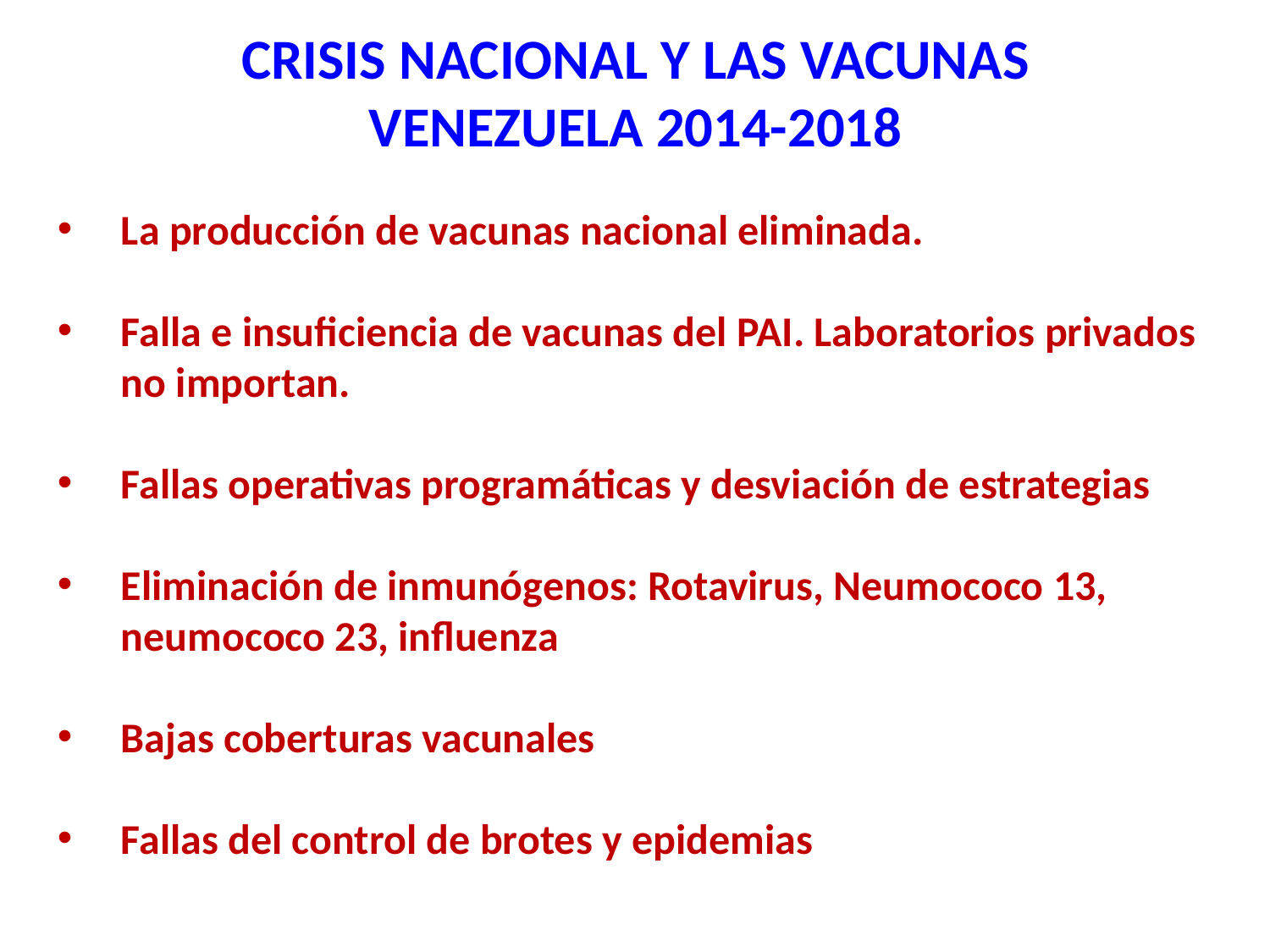

CRISIS NACIONAL Y LAS VACUNAS
VENEZUELA 2014-2018
La producción de vacunas nacional eliminada.

Falla e insuficiencia de vacunas del PAI. Laboratorios privados no importan.

Fallas operativas programáticas y desviación de estrategias

Eliminación de inmunógenos: Rotavirus, Neumococo 13, neumococo 23, influenza

Bajas coberturas vacunales

Fallas del control de brotes y epidemias